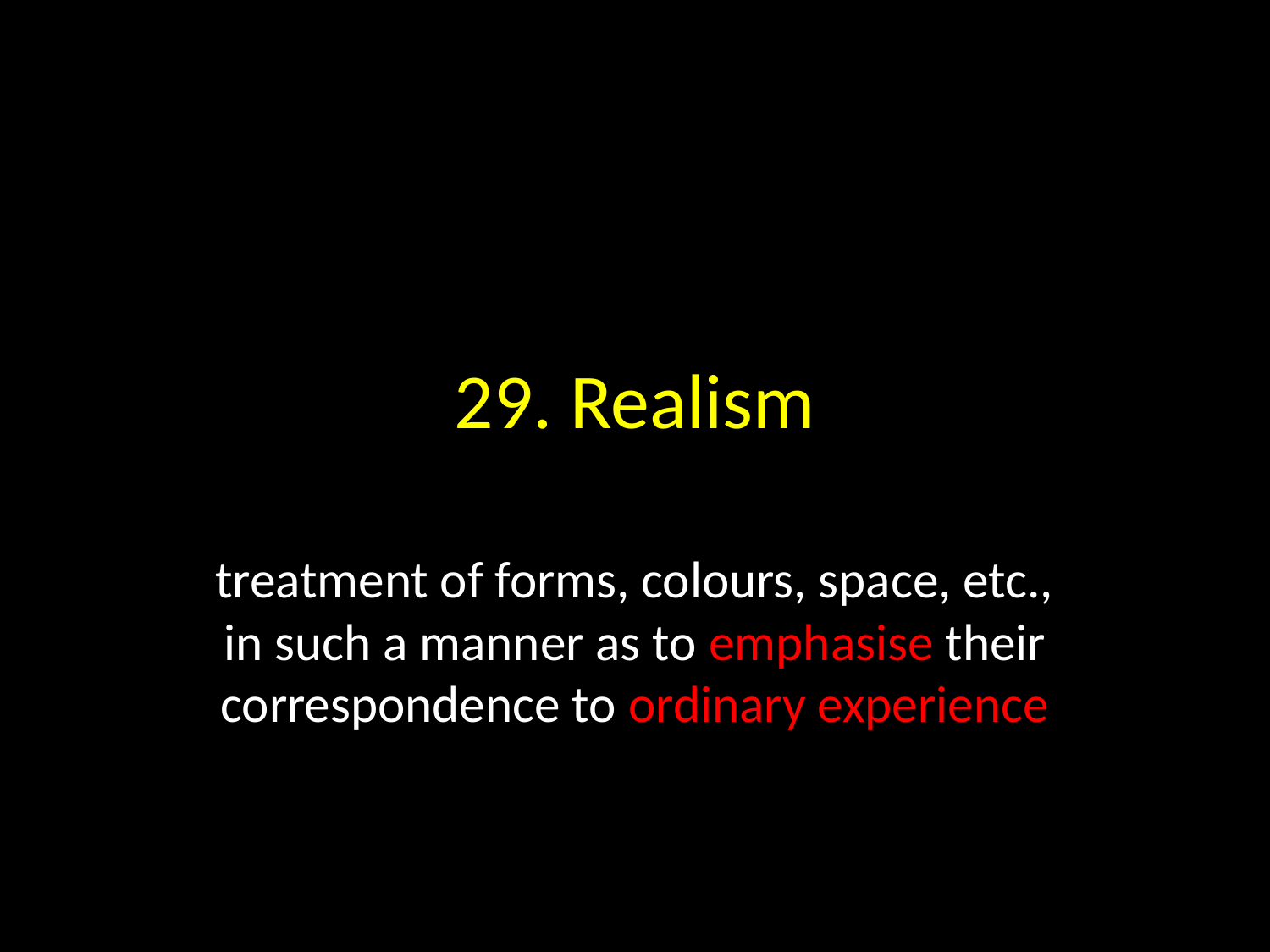

# 29. Realism
treatment of forms, colours, space, etc., in such a manner as to emphasise their correspondence to ordinary experience